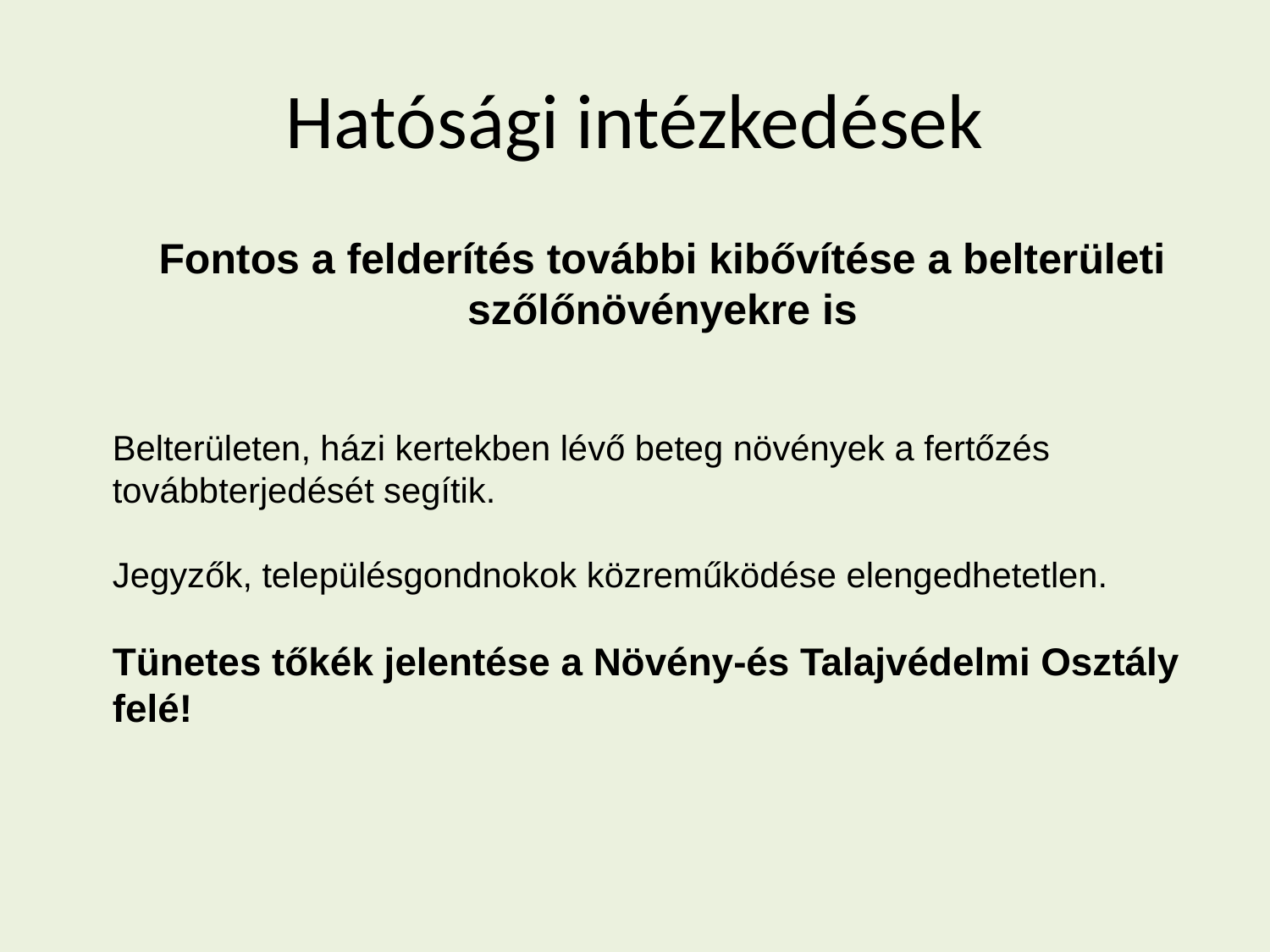

# Hatósági intézkedések
Fontos a felderítés további kibővítése a belterületi szőlőnövényekre is

Belterületen, házi kertekben lévő beteg növények a fertőzés továbbterjedését segítik.

Jegyzők, településgondnokok közreműködése elengedhetetlen.

Tünetes tőkék jelentése a Növény-és Talajvédelmi Osztály felé!